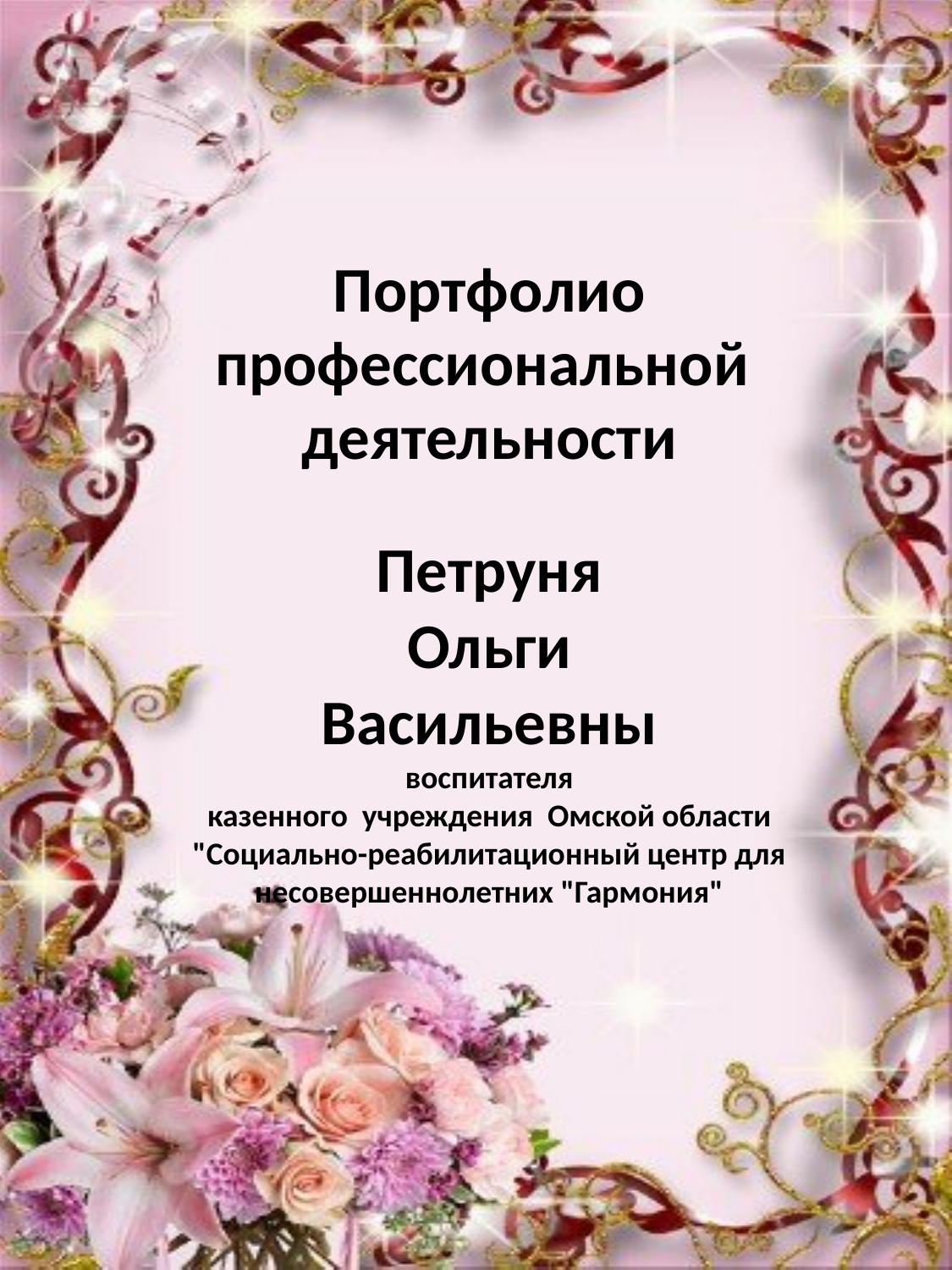

Портфолио
профессиональной
деятельности

Петруня
Ольги
Васильевны
воспитателя
казенного  учреждения  Омской области
"Социально-реабилитационный центр для несовершеннолетних "Гармония"